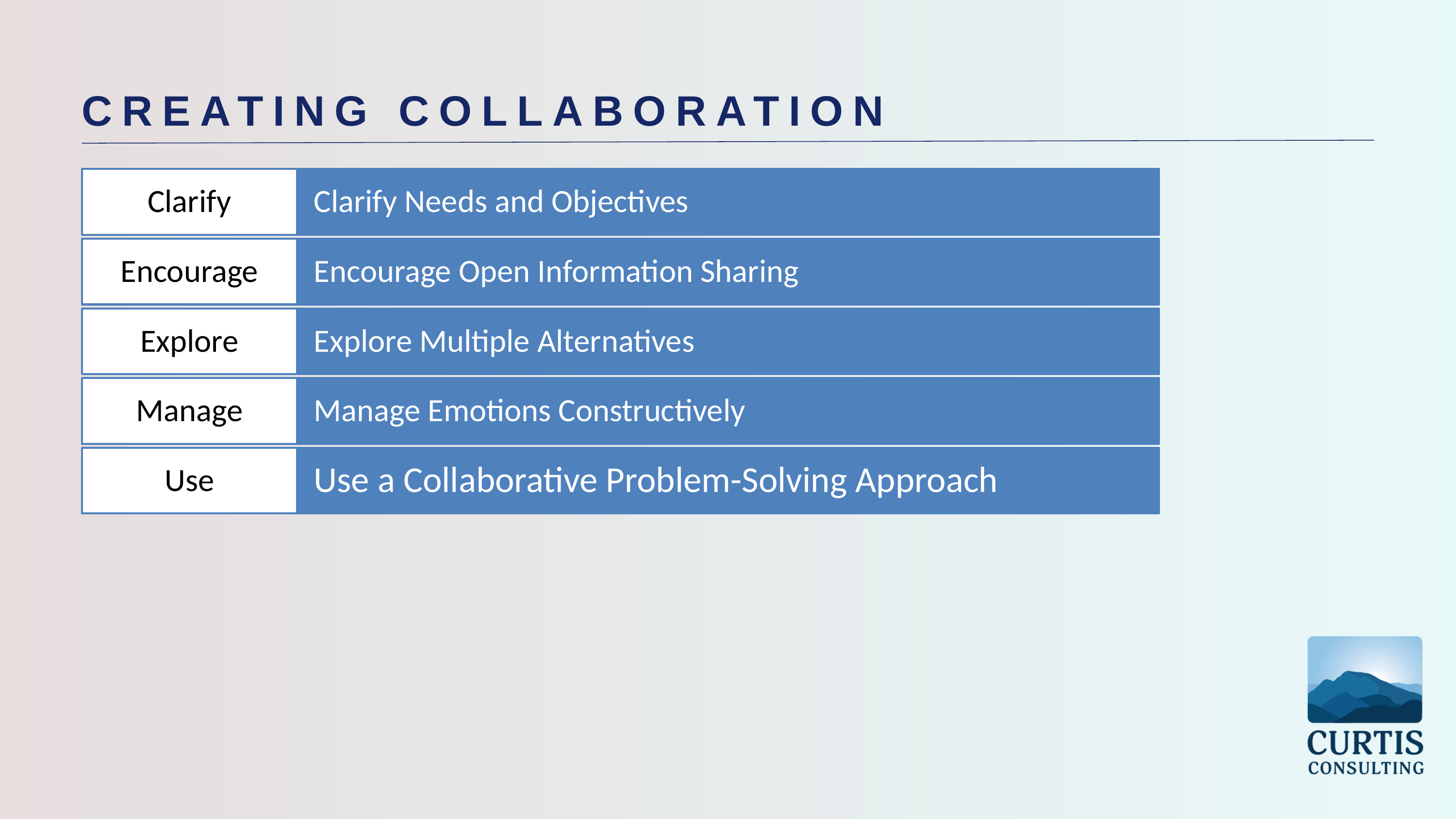

CREATING COLLABORATION

Clarify Needs and Objectives
Clarify
Encourage Open Information Sharing
Encourage
Explore Multiple Alternatives
Explore
Manage Emotions Constructively
Manage
Use a Collaborative Problem-Solving Approach
Use